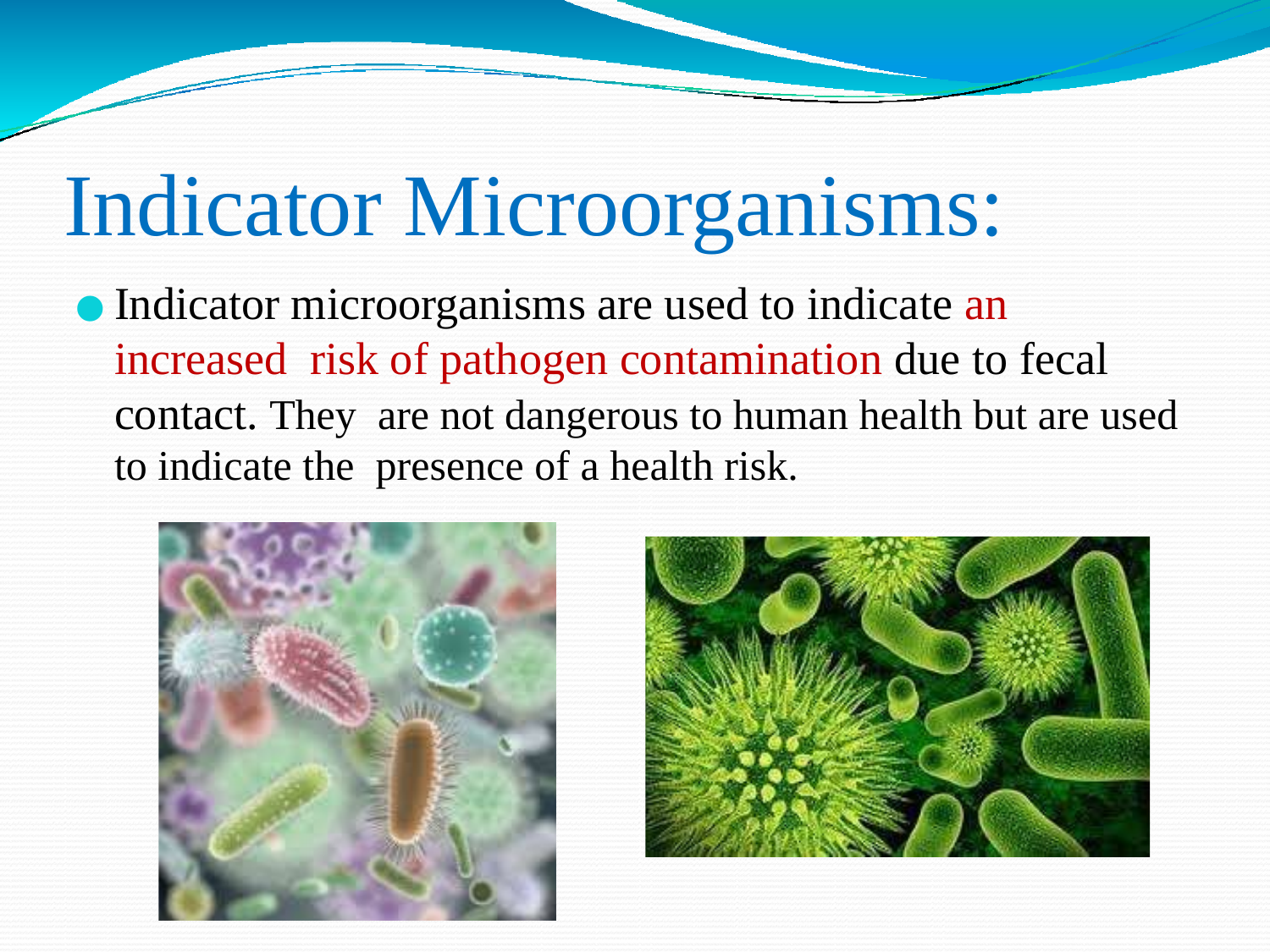

# Indicator Microorganisms:
Indicator microorganisms are used to indicate an increased  risk of pathogen contamination due to fecal contact. They  are not dangerous to human health but are used to indicate the  presence of a health risk.